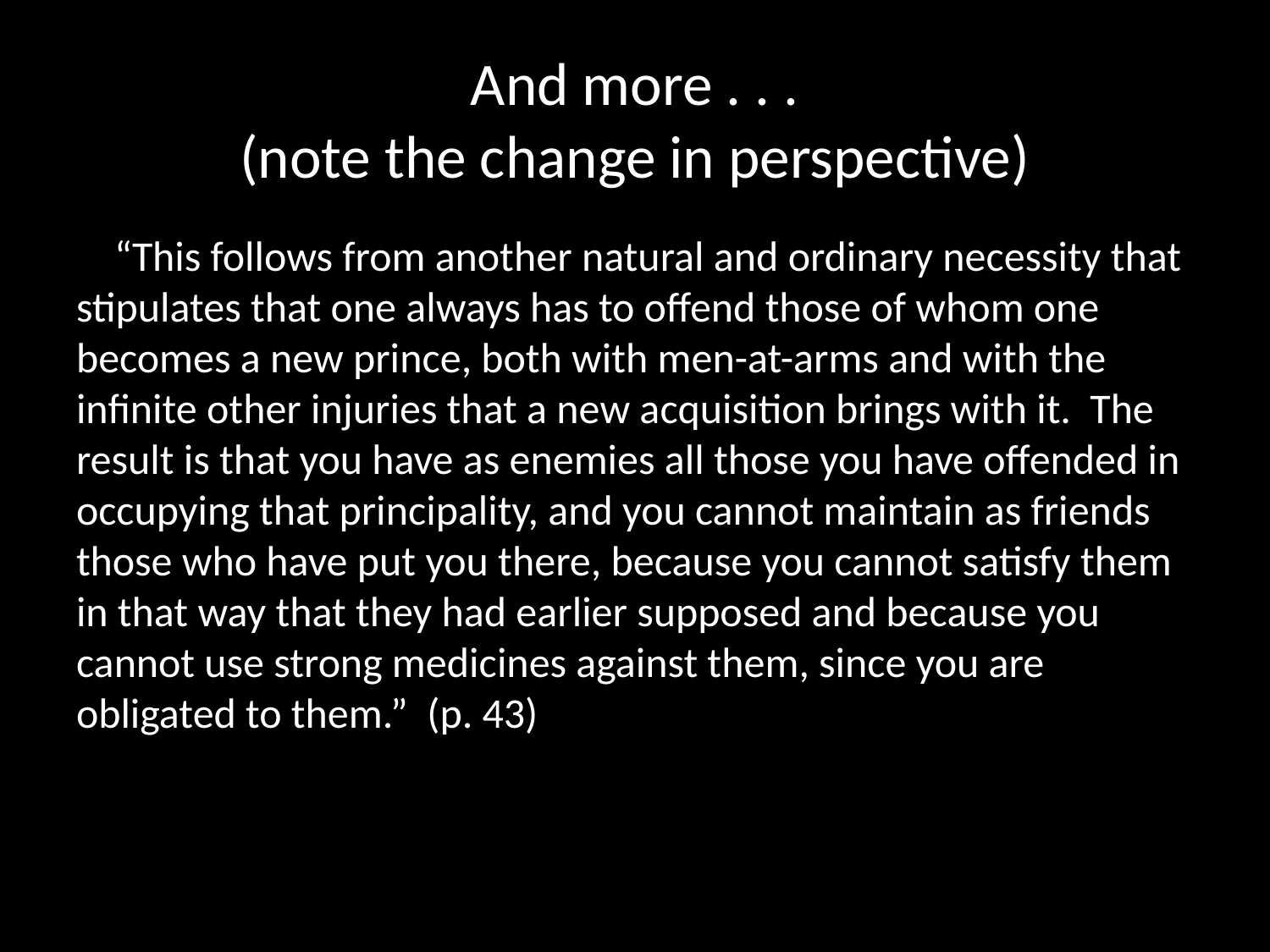

# And more . . . (note the change in perspective)
    “This follows from another natural and ordinary necessity that stipulates that one always has to offend those of whom one becomes a new prince, both with men-at-arms and with the infinite other injuries that a new acquisition brings with it.  The result is that you have as enemies all those you have offended in occupying that principality, and you cannot maintain as friends those who have put you there, because you cannot satisfy them in that way that they had earlier supposed and because you cannot use strong medicines against them, since you are obligated to them.”  (p. 43)